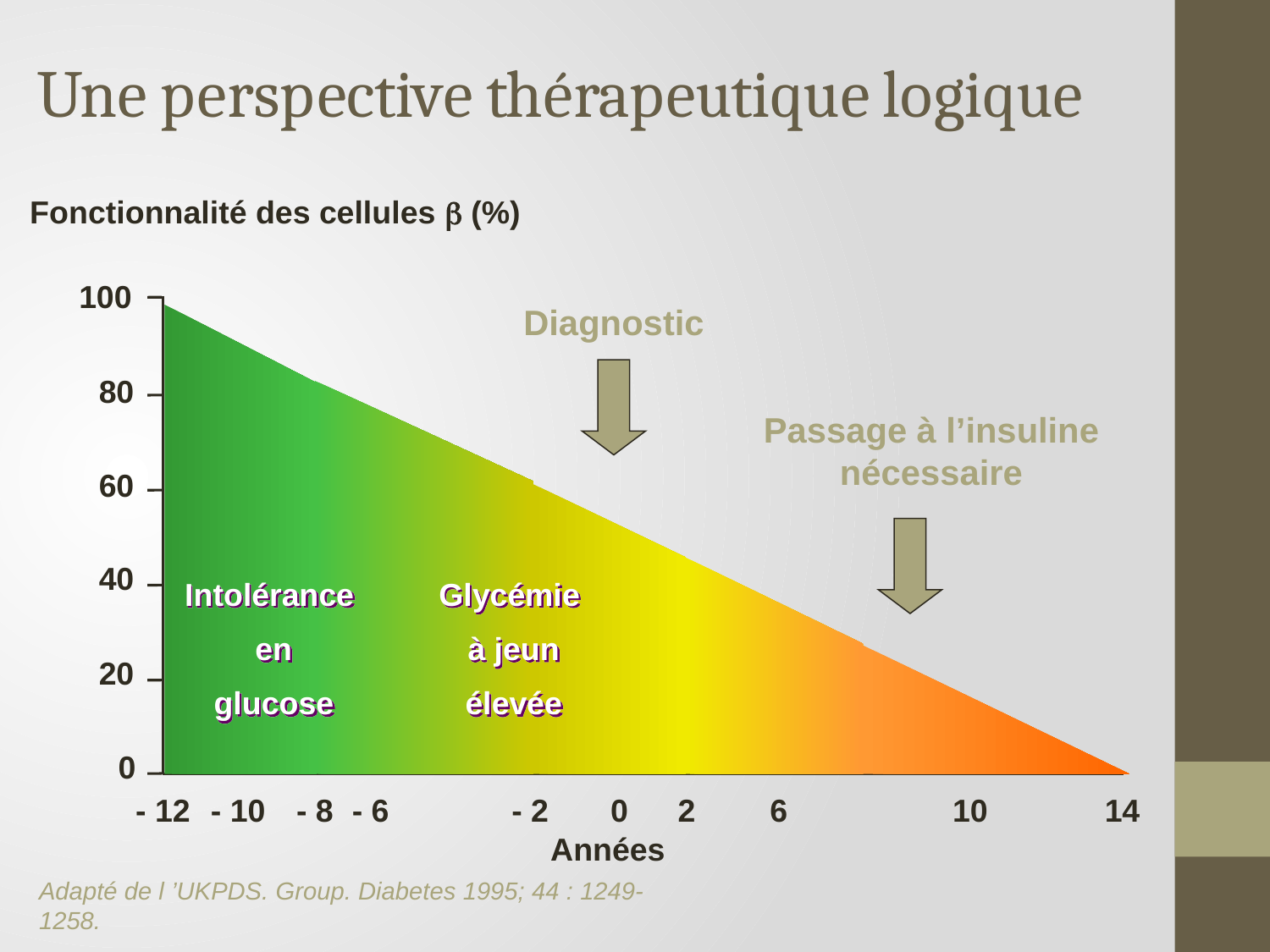

Une perspective thérapeutique logique
Fonctionnalité des cellules β (%)
100
Diagnostic

80

Passage à l’insuline nécessaire
60

40
Intolérance
en
glucose
Glycémie
à jeun
élevée

20
0
- 12
- 10
- 8
- 6
- 2
0
2
6
10
14
Années
Adapté de l ’UKPDS. Group. Diabetes 1995; 44 : 1249-1258.